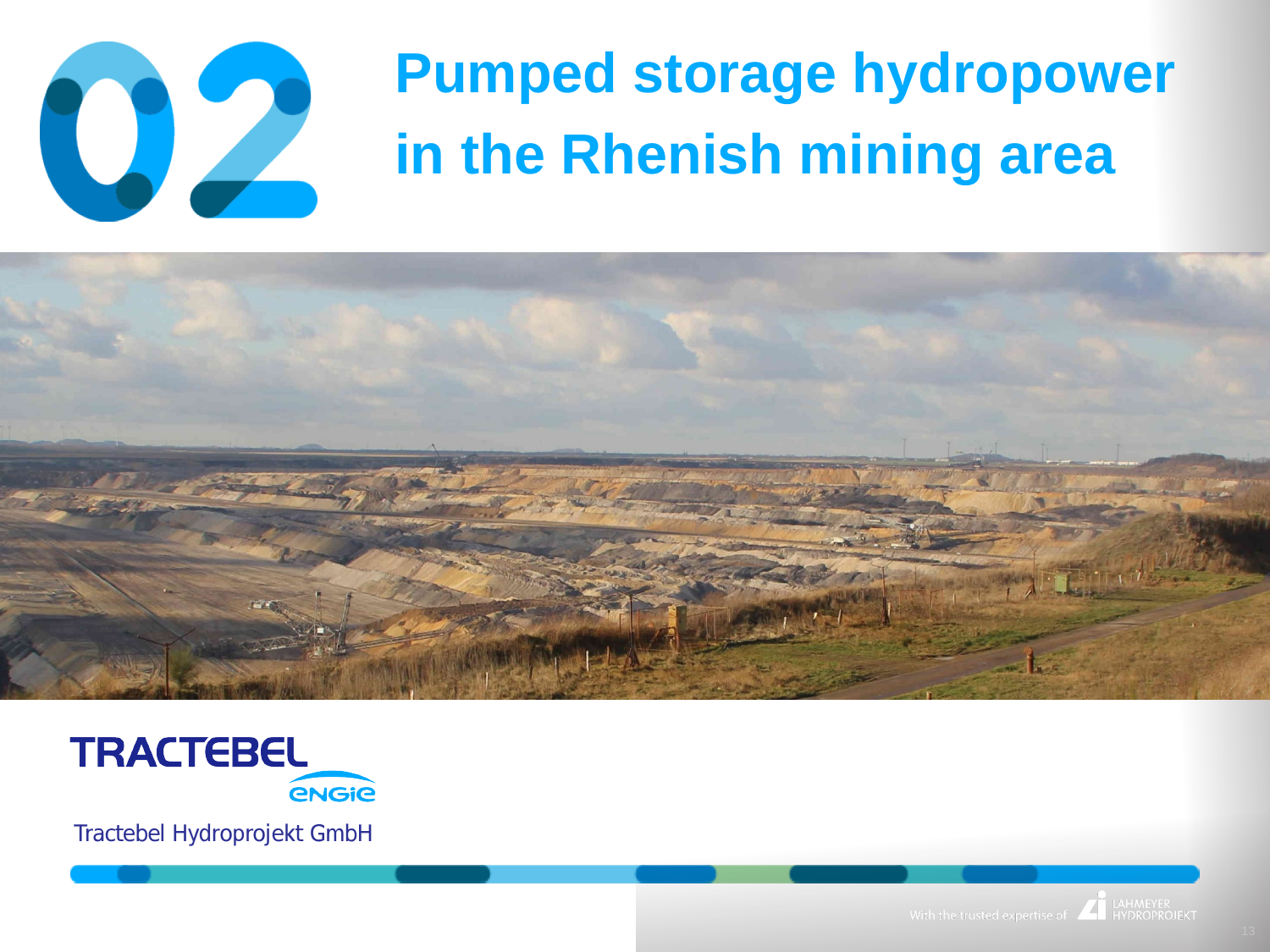

# Pumped storage hydropower in the Rhenish mining area
13